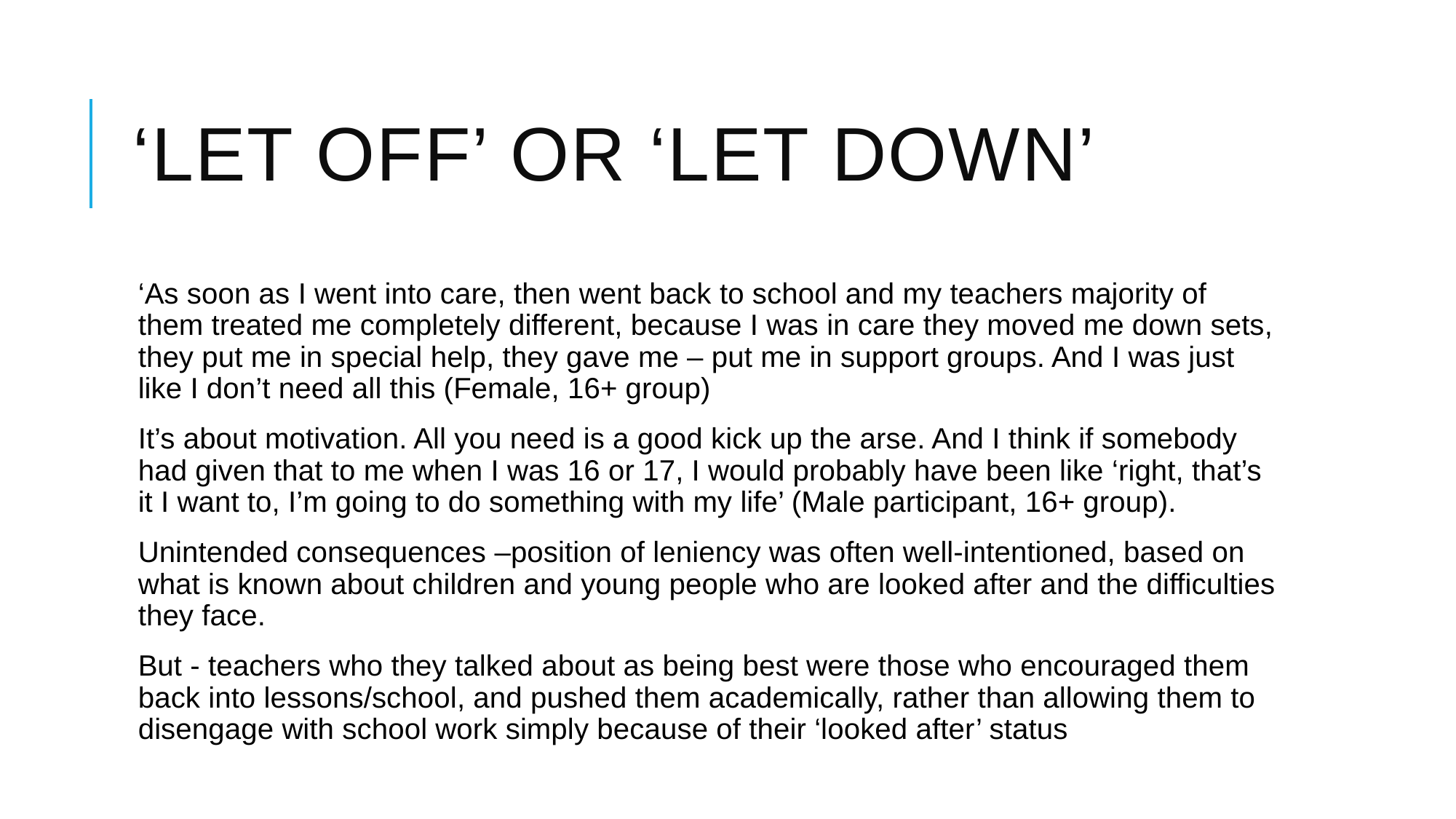

# ‘Let off’ or ‘let down’
‘As soon as I went into care, then went back to school and my teachers majority of them treated me completely different, because I was in care they moved me down sets, they put me in special help, they gave me – put me in support groups. And I was just like I don’t need all this (Female, 16+ group)
It’s about motivation. All you need is a good kick up the arse. And I think if somebody had given that to me when I was 16 or 17, I would probably have been like ‘right, that’s it I want to, I’m going to do something with my life’ (Male participant, 16+ group).
Unintended consequences –position of leniency was often well-intentioned, based on what is known about children and young people who are looked after and the difficulties they face.
But - teachers who they talked about as being best were those who encouraged them back into lessons/school, and pushed them academically, rather than allowing them to disengage with school work simply because of their ‘looked after’ status